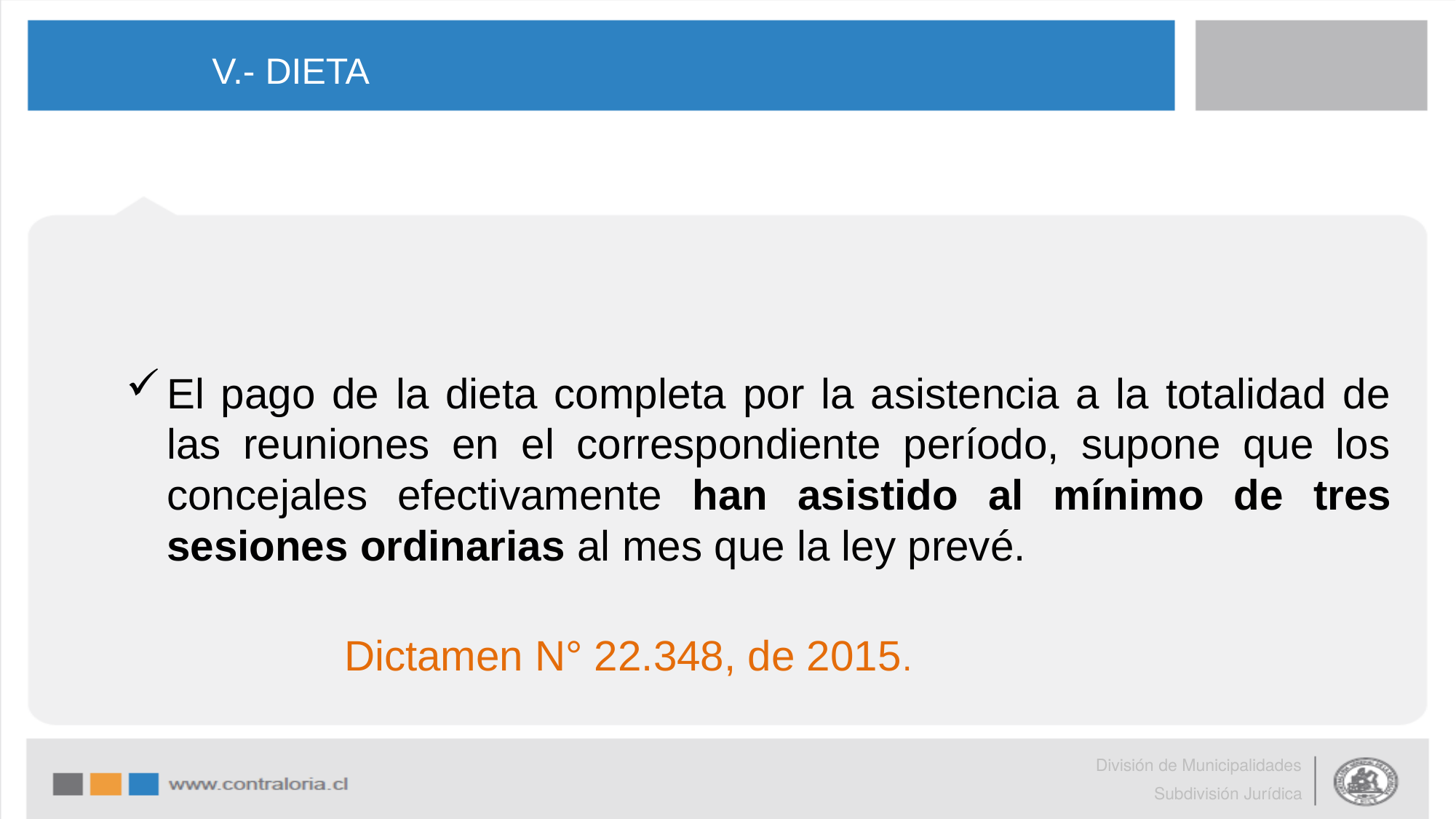

# V.- DIETA

El pago de la dieta completa por la asistencia a la totalidad de las reuniones en el correspondiente período, supone que los concejales efectivamente han asistido al mínimo de tres sesiones ordinarias al mes que la ley prevé.
													Dictamen N° 22.348, de 2015.

División de Municipalidades

Subdivisión Jurídica